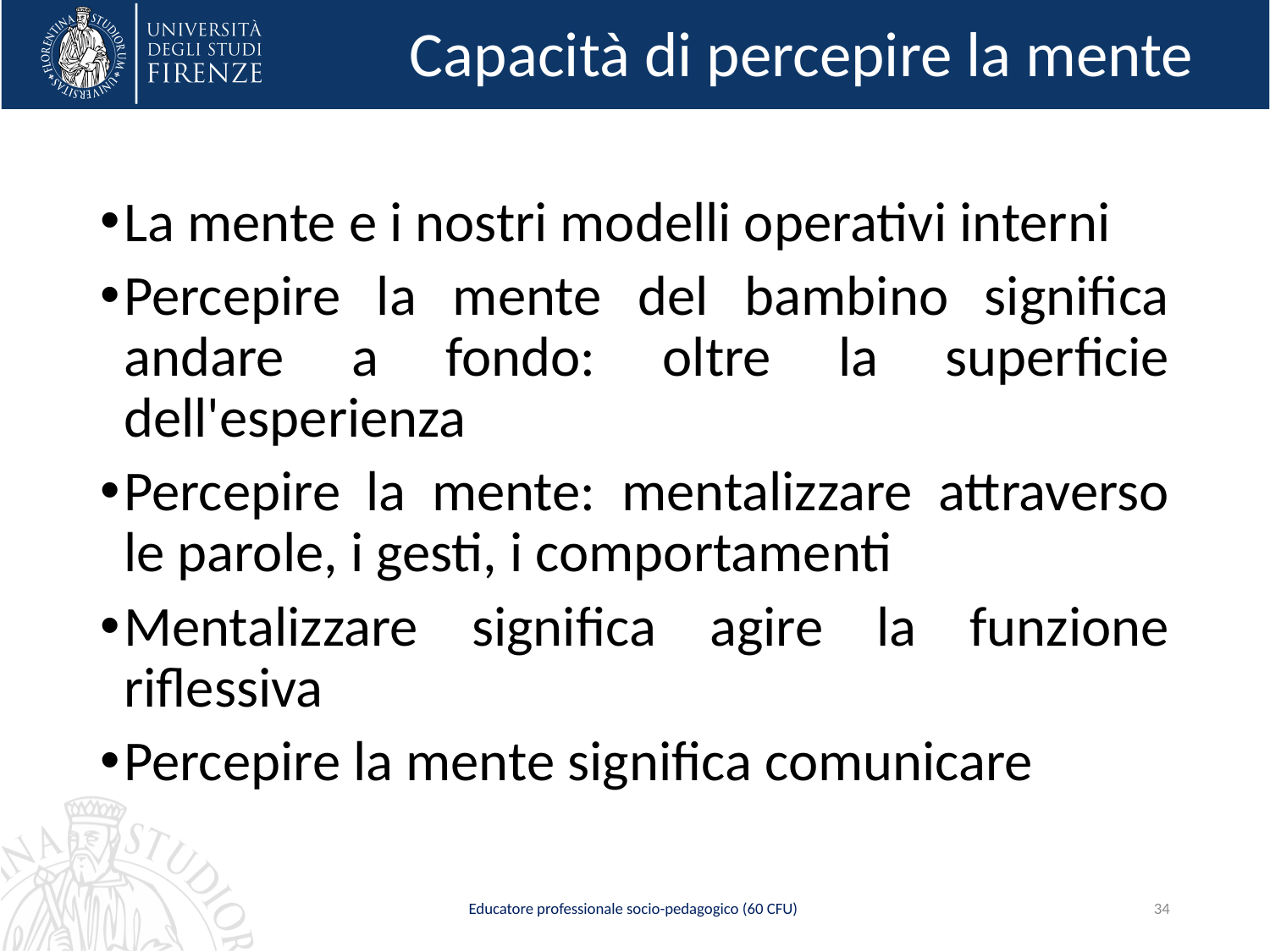

# Capacità di percepire la mente
La mente e i nostri modelli operativi interni
Percepire la mente del bambino significa andare a fondo: oltre la superficie dell'esperienza
Percepire la mente: mentalizzare attraverso le parole, i gesti, i comportamenti
Mentalizzare significa agire la funzione riflessiva
Percepire la mente significa comunicare
Educatore professionale socio-pedagogico (60 CFU)
34